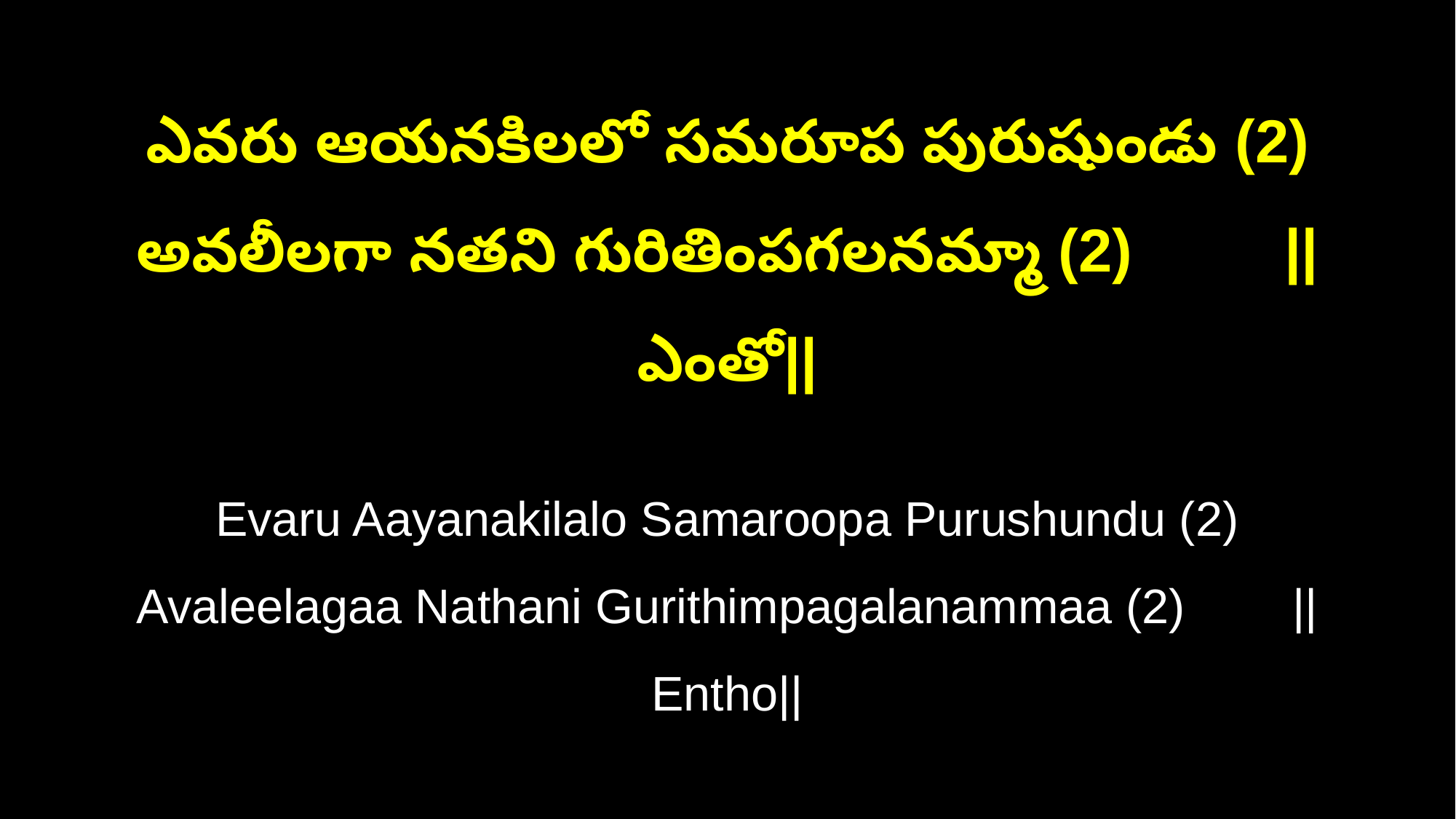

ఎవరు ఆయనకిలలో సమరూప పురుషుండు (2)
అవలీలగా నతని గురితింపగలనమ్మా (2)         ||ఎంతో||
Evaru Aayanakilalo Samaroopa Purushundu (2)
Avaleelagaa Nathani Gurithimpagalanammaa (2)        ||Entho||